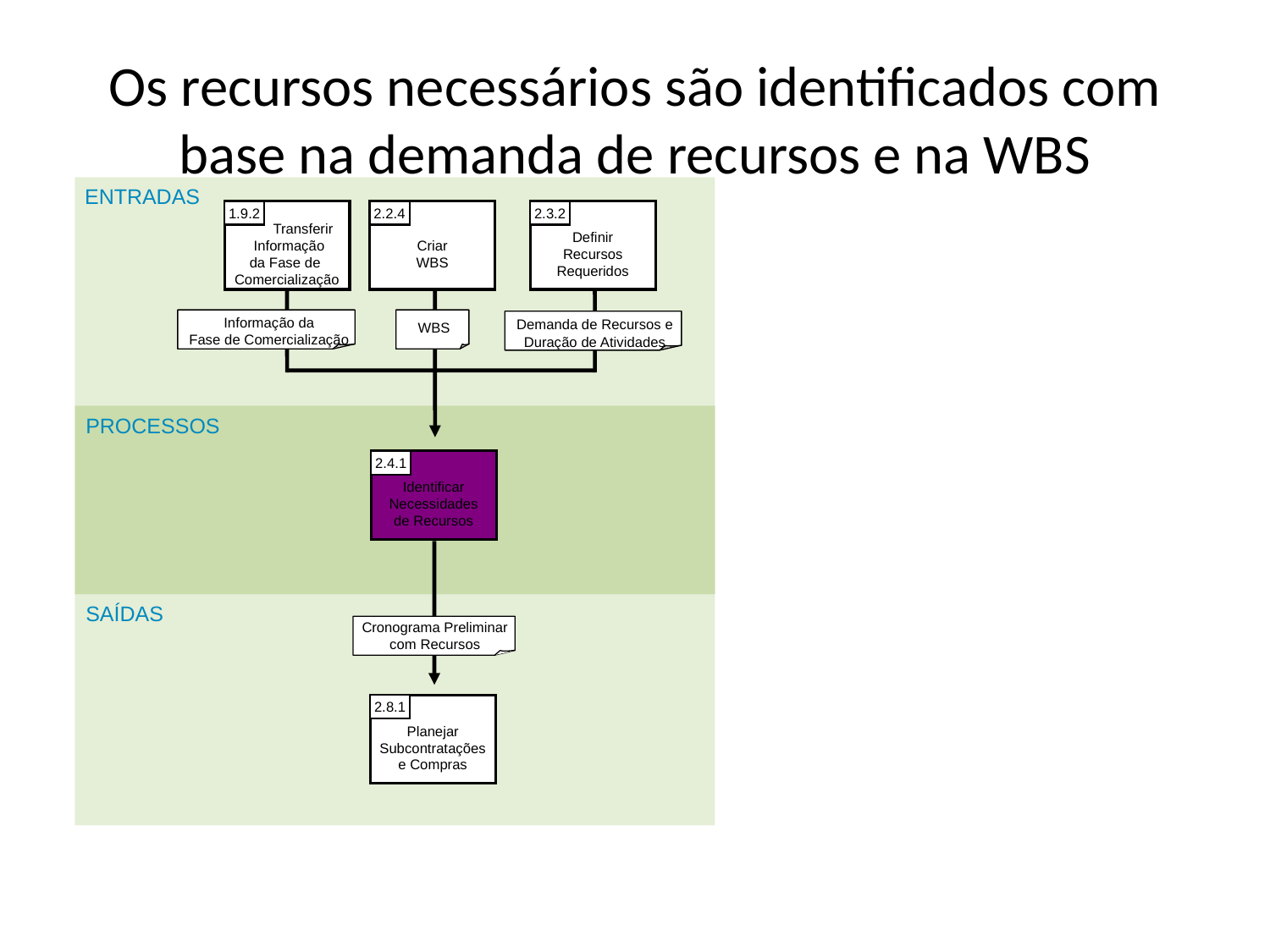

# Os recursos necessários são identificados com base na demanda de recursos e na WBS

ENTRADAS

        Transferir
 Informação
da Fase de
Comercialização
1.9.2

Criar
WBS
2.2.4

Definir
Recursos
Requeridos
2.3.2

Informação da
Fase de Comercialização
Demanda de Recursos e Duração de Atividades
WBS

PROCESSOS

Identificar
Necessidades
de Recursos
2.4.1
Estimate

SAÍDAS

Cronograma Preliminar com Recursos

Planejar
Subcontratações
e Compras
2.8.1